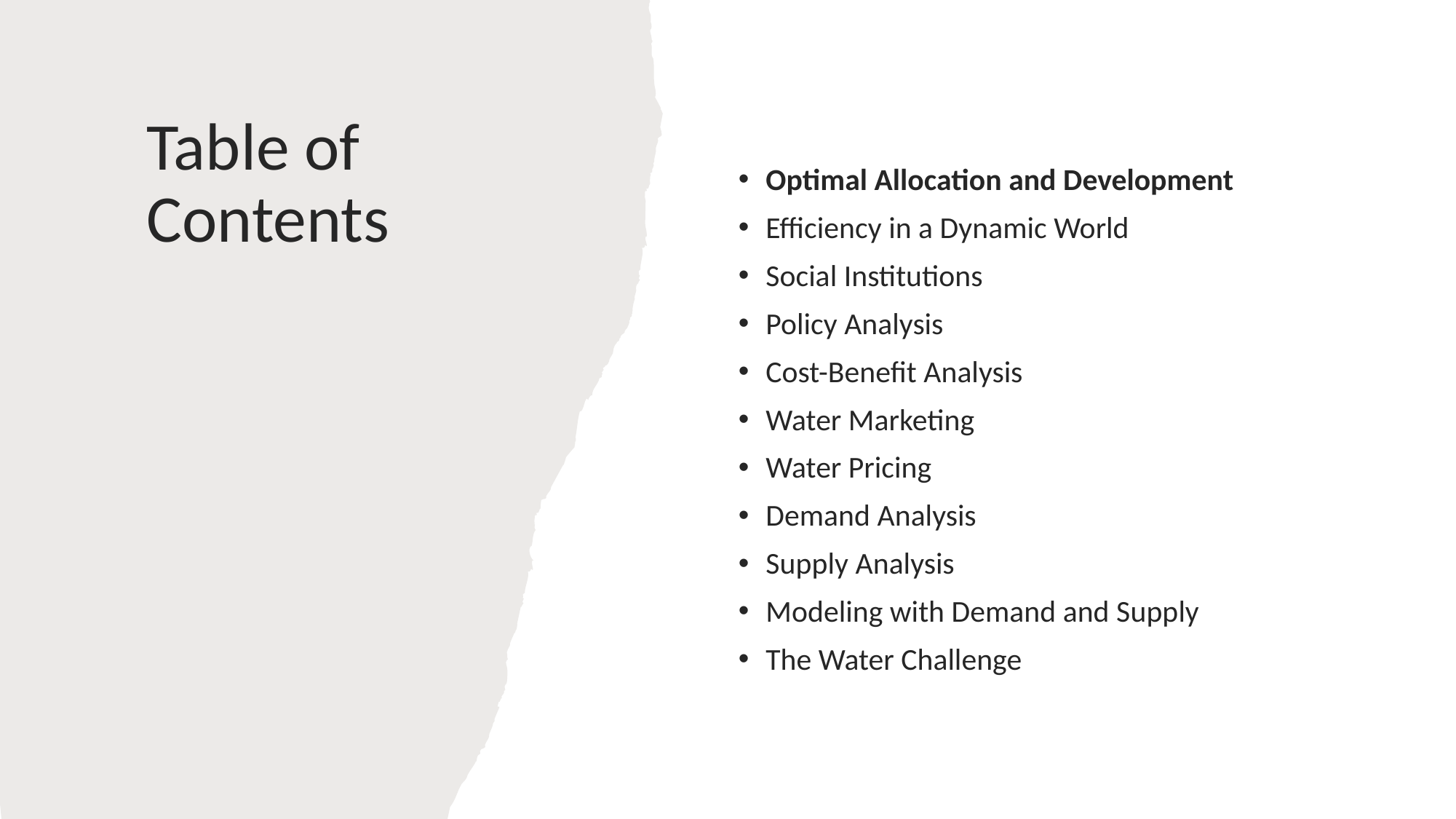

# Table of Contents

Optimal Allocation and Development
Efficiency in a Dynamic World
Social Institutions
Policy Analysis
Cost-Benefit Analysis
Water Marketing
Water Pricing
Demand Analysis
Supply Analysis
Modeling with Demand and Supply
The Water Challenge